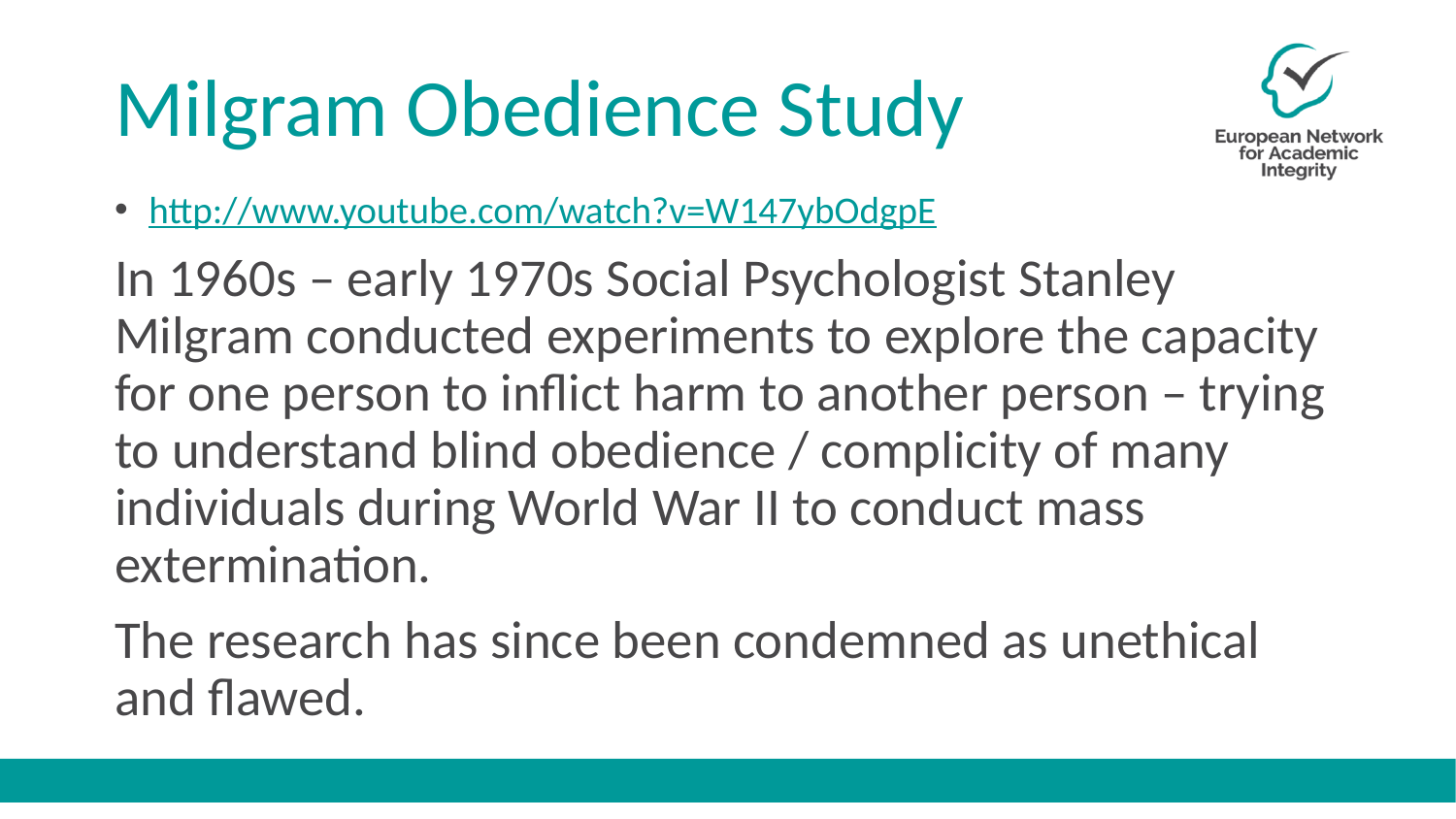

# Milgram Obedience Study
http://www.youtube.com/watch?v=W147ybOdgpE
In 1960s – early 1970s Social Psychologist Stanley Milgram conducted experiments to explore the capacity for one person to inflict harm to another person – trying to understand blind obedience / complicity of many individuals during World War II to conduct mass extermination.
The research has since been condemned as unethical and flawed.